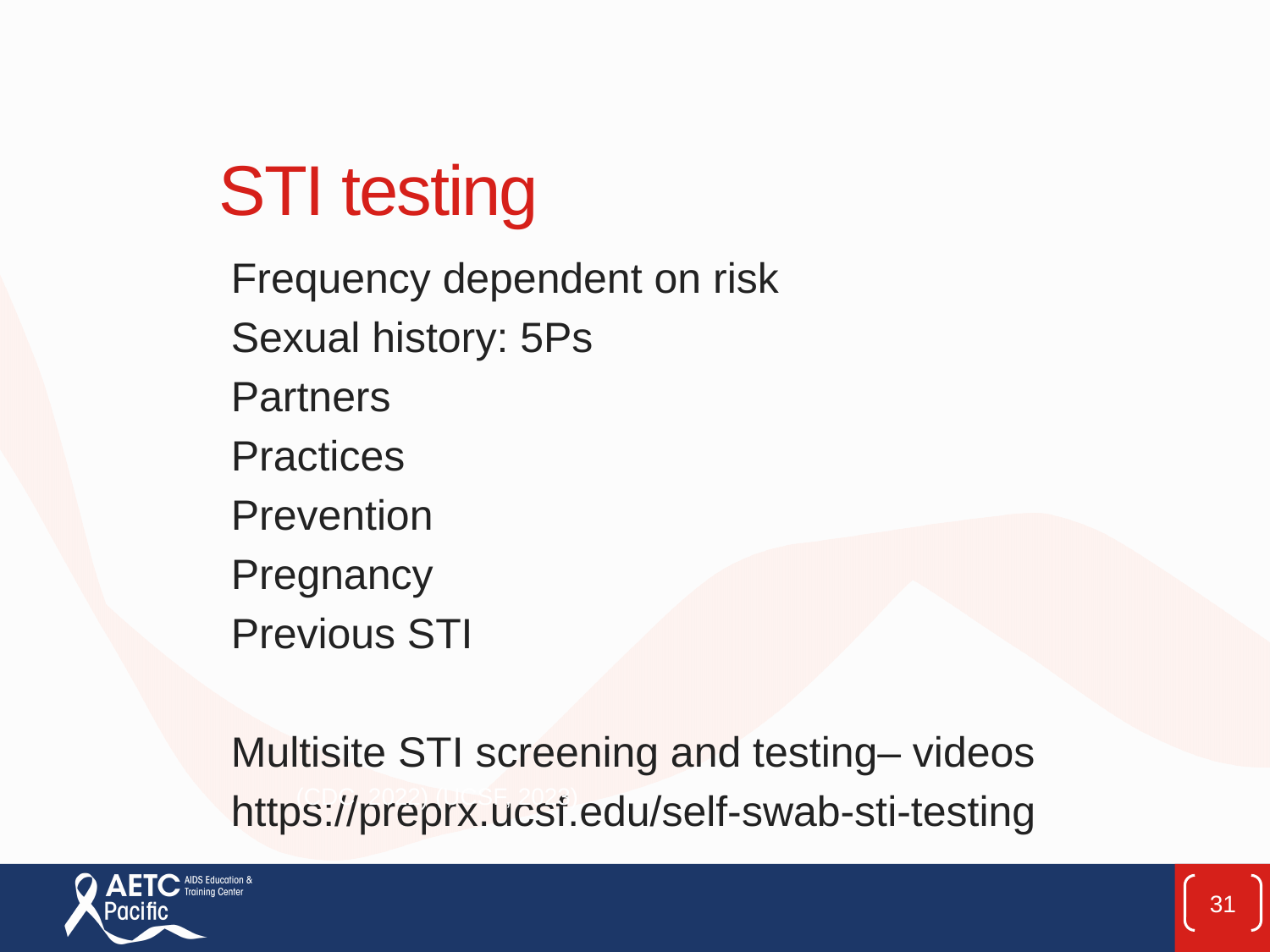

# STI testing
Frequency dependent on risk
Sexual history: 5Ps
Partners
Practices
Prevention
Pregnancy
Previous STI

Multisite STI screening and testing– videos
https://preprx.ucsf.edu/self-swab-sti-testing

(CDC, 2022) (UCSF, 2023)
31